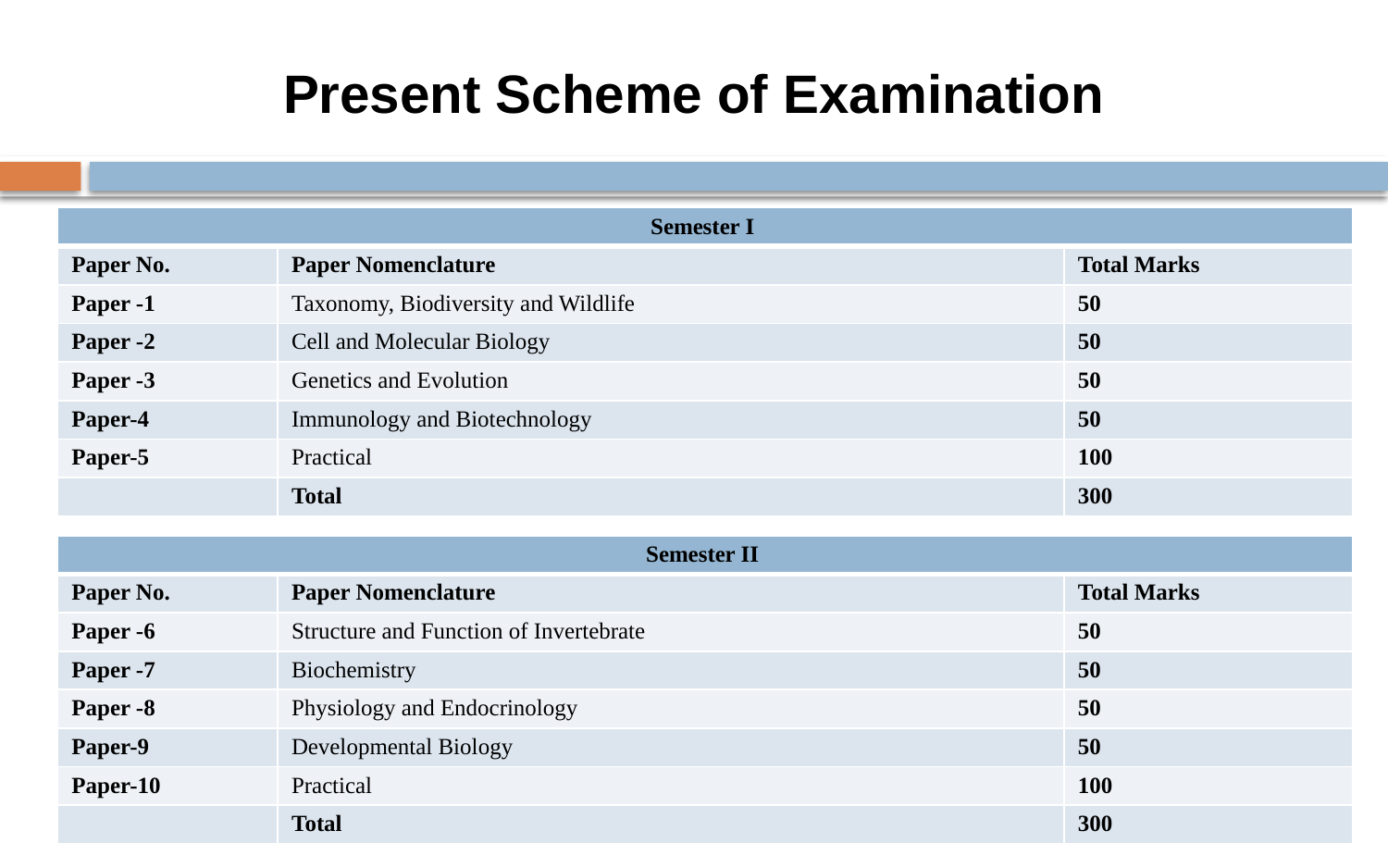

# Present Scheme of Examination
| Semester I |  |  |
| --- | --- | --- |
| Paper No. | Paper Nomenclature | Total Marks |
| Paper -1 | Taxonomy, Biodiversity and Wildlife | 50 |
| Paper -2 | Cell and Molecular Biology | 50 |
| Paper -3 | Genetics and Evolution | 50 |
| Paper-4 | Immunology and Biotechnology | 50 |
| Paper-5 | Practical | 100 |
|  | Total | 300 |
| Semester II |  |  |
| --- | --- | --- |
| Paper No. | Paper Nomenclature | Total Marks |
| Paper -6 | Structure and Function of Invertebrate | 50 |
| Paper -7 | Biochemistry | 50 |
| Paper -8 | Physiology and Endocrinology | 50 |
| Paper-9 | Developmental Biology | 50 |
| Paper-10 | Practical | 100 |
|  | Total | 300 |